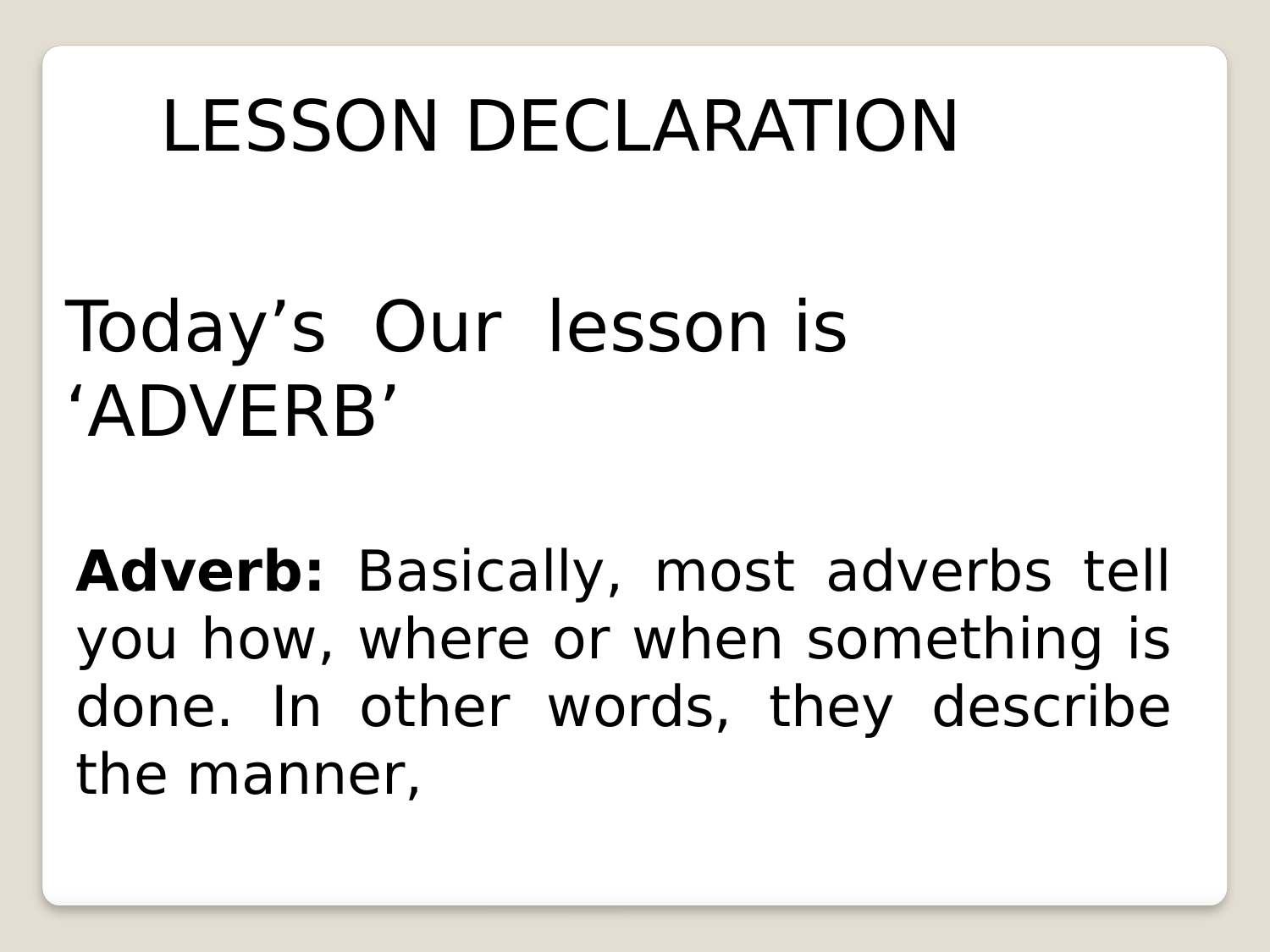

LESSON DECLARATION

Today’s  Our  lesson is ‘ADVERB’
Adverb: Basically, most adverbs tell you how, where or when something is done. In other words, they describe the manner,